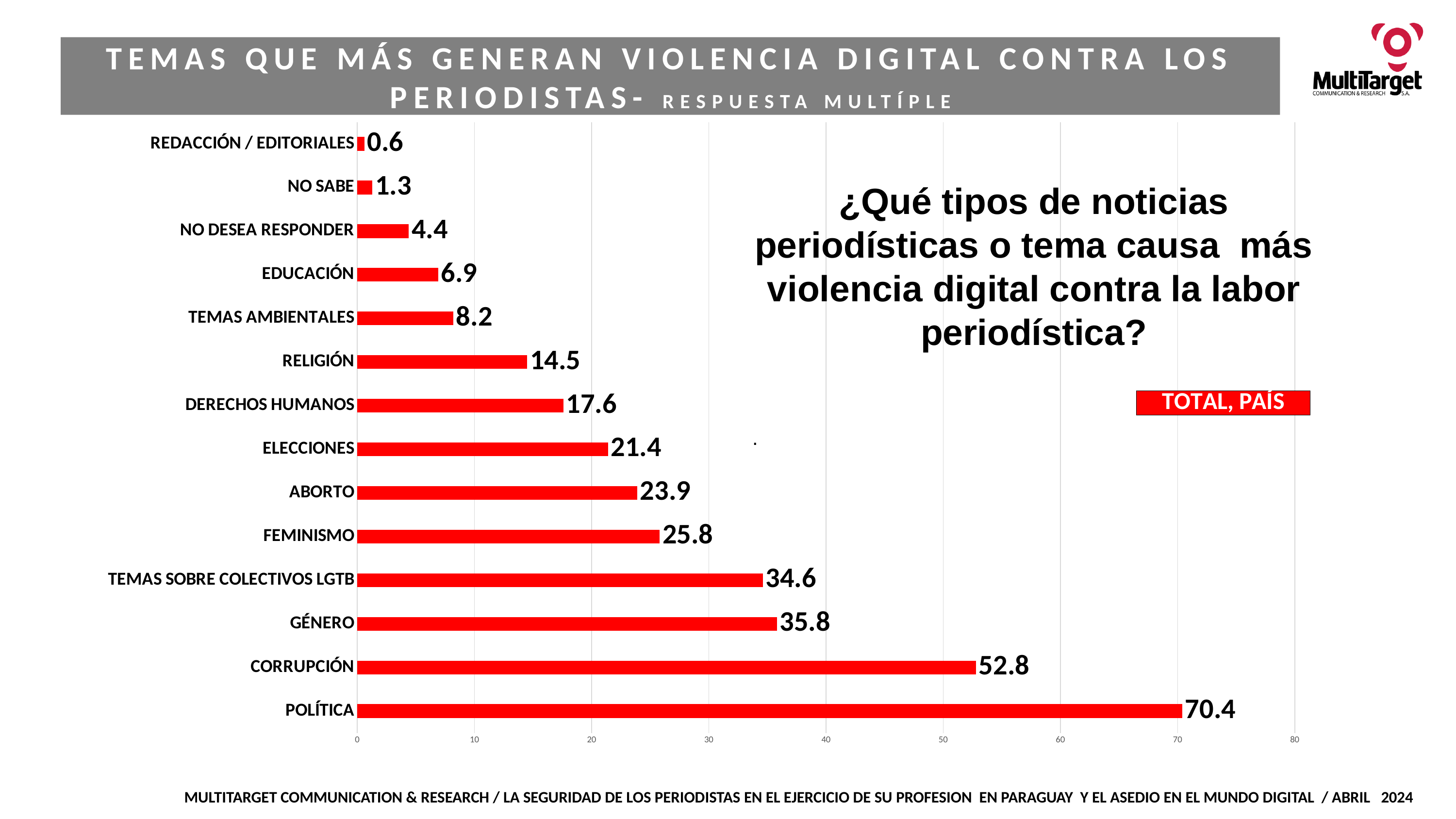

### Chart

| Category | 0 |
|---|---|
| POLÍTICA | 70.4 |
| CORRUPCIÓN | 52.8 |
| GÉNERO | 35.8 |
| TEMAS SOBRE COLECTIVOS LGTB | 34.6 |
| FEMINISMO | 25.8 |
| ABORTO | 23.9 |
| ELECCIONES | 21.4 |
| DERECHOS HUMANOS | 17.6 |
| RELIGIÓN | 14.5 |
| TEMAS AMBIENTALES | 8.2 |
| EDUCACIÓN | 6.9 |
| NO DESEA RESPONDER | 4.4 |
| NO SABE | 1.3 |
| REDACCIÓN / EDITORIALES | 0.6 |
TEMAS QUE MÁS GENERAN VIOLENCIA DIGITAL CONTRA LOS PERIODISTAS- RESPUESTA MULTÍPLE
¿Qué tipos de noticias periodísticas o tema causa  más violencia digital contra la labor periodística?

.
MULTITARGET COMMUNICATION & RESEARCH / LA SEGURIDAD DE LOS PERIODISTAS EN EL EJERCICIO DE SU PROFESION  EN PARAGUAY  Y EL ASEDIO EN EL MUNDO DIGITAL  / ABRIL   2024